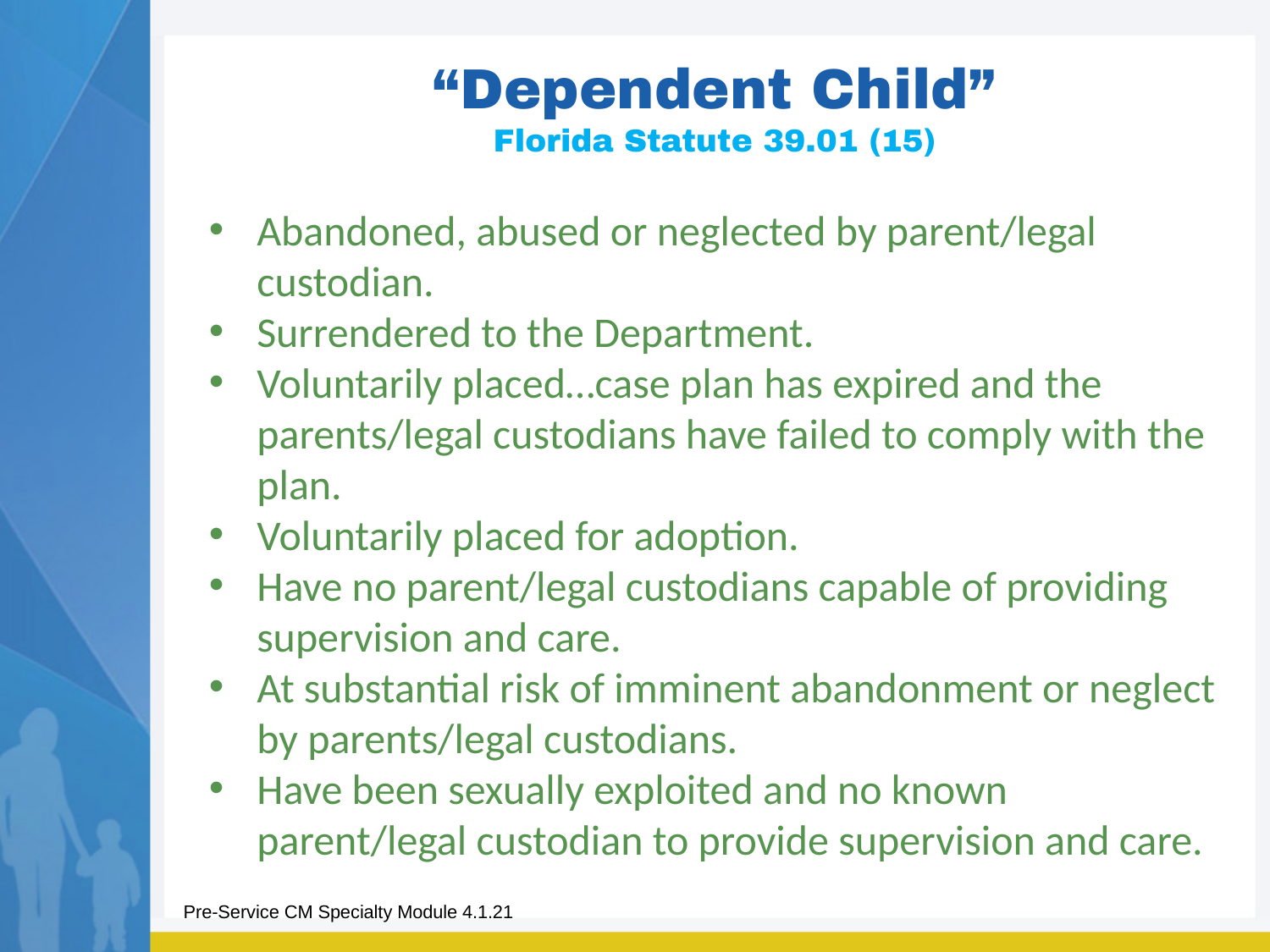

# “Dependent Child” Florida Statute 39.01 (15)
Abandoned, abused or neglected by parent/legal custodian.
Surrendered to the Department.
Voluntarily placed…case plan has expired and the parents/legal custodians have failed to comply with the plan.
Voluntarily placed for adoption.
Have no parent/legal custodians capable of providing supervision and care.
At substantial risk of imminent abandonment or neglect by parents/legal custodians.
Have been sexually exploited and no known parent/legal custodian to provide supervision and care.
Pre-Service CM Specialty Module 4.1.21